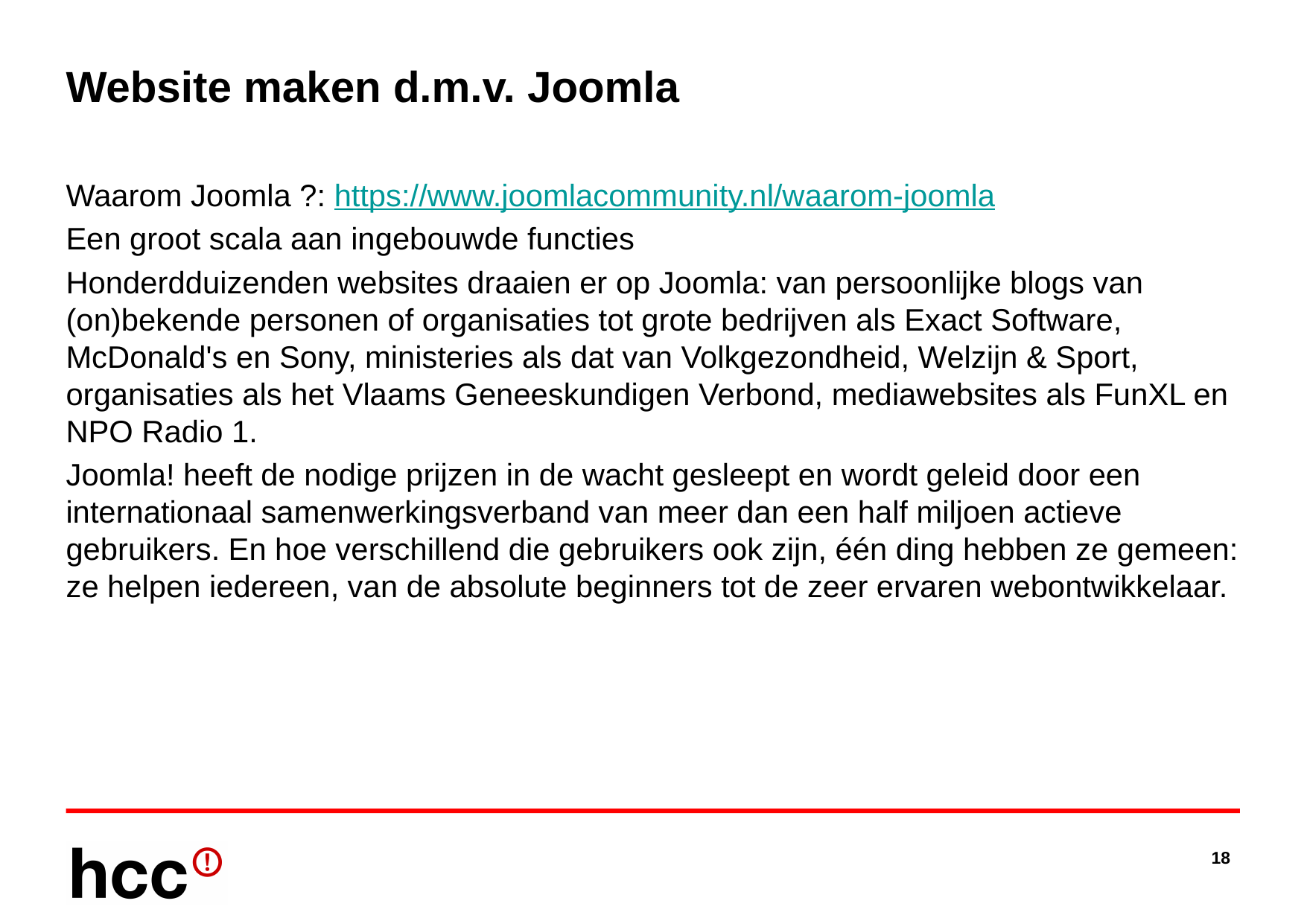

# Website maken d.m.v. Joomla
Waarom Joomla ?: https://www.joomlacommunity.nl/waarom-joomla
Een groot scala aan ingebouwde functies
Honderdduizenden websites draaien er op Joomla: van persoonlijke blogs van (on)bekende personen of organisaties tot grote bedrijven als Exact Software, McDonald's en Sony, ministeries als dat van Volkgezondheid, Welzijn & Sport, organisaties als het Vlaams Geneeskundigen Verbond, mediawebsites als FunXL en NPO Radio 1.
Joomla! heeft de nodige prijzen in de wacht gesleept en wordt geleid door een internationaal samenwerkingsverband van meer dan een half miljoen actieve gebruikers. En hoe verschillend die gebruikers ook zijn, één ding hebben ze gemeen: ze helpen iedereen, van de absolute beginners tot de zeer ervaren webontwikkelaar.

18